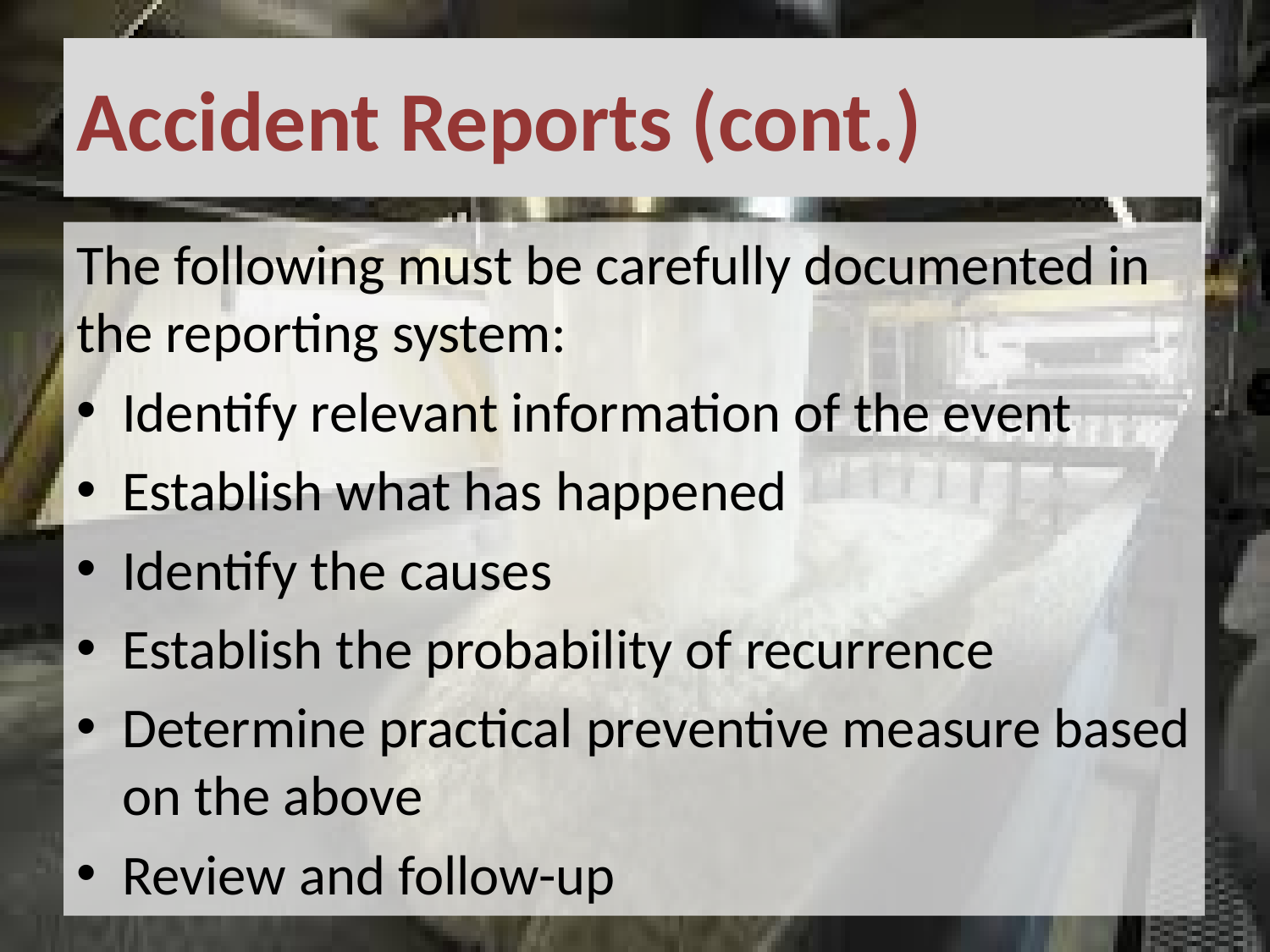

# Accident Reports (cont.)
The following must be carefully documented in the reporting system:
Identify relevant information of the event
Establish what has happened
Identify the causes
Establish the probability of recurrence
Determine practical preventive measure based on the above
Review and follow-up